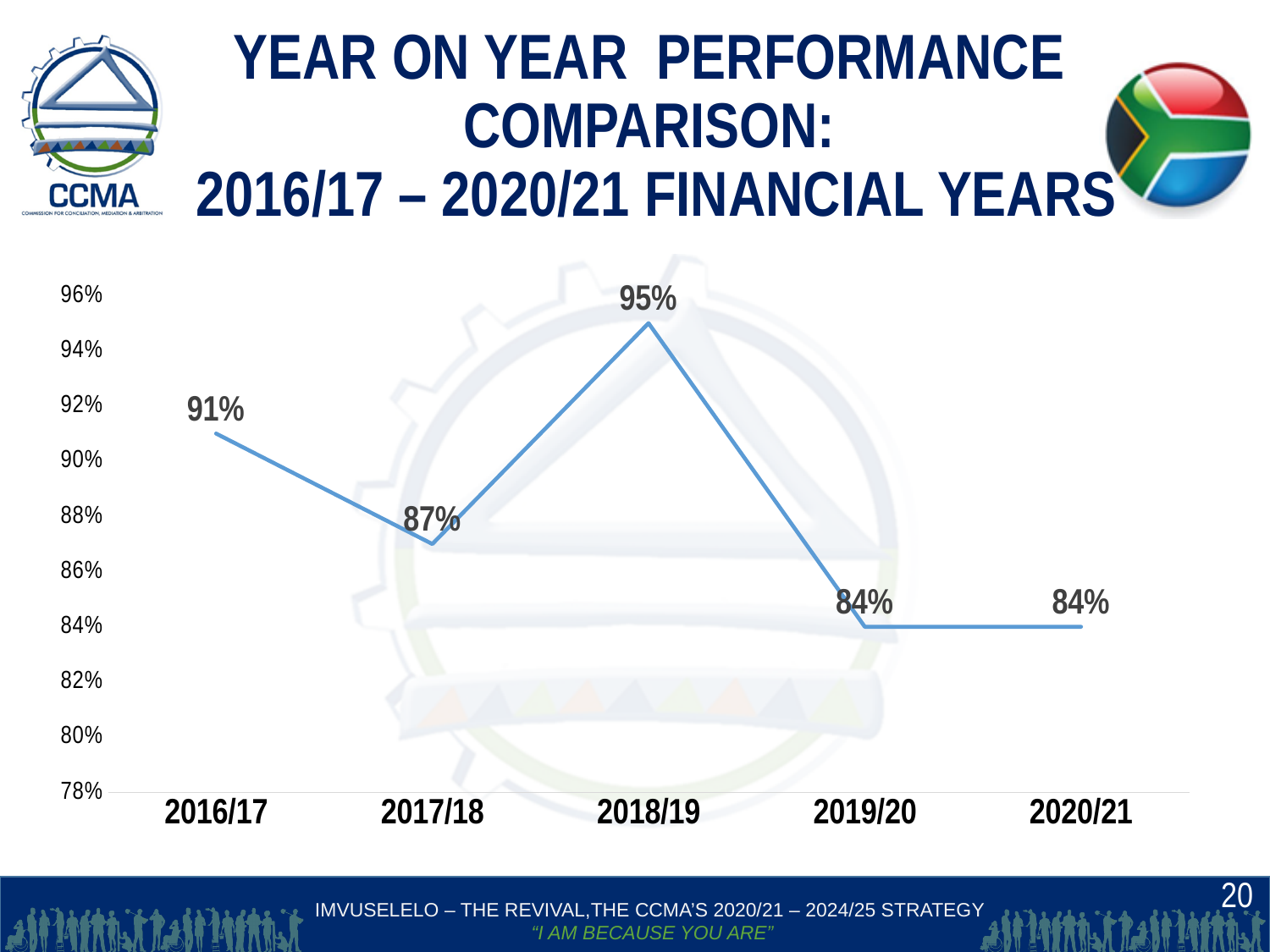

# YEAR ON YEAR  PERFORMANCE COMPARISON: 2016/17 – 2020/21 FINANCIAL YEARS

### Chart

| Category |  |
|---|---|
| 2016/17 | 0.91 |
| 2017/18 | 0.8700000000000001 |
| 2018/19 | 0.9500000000000001 |
| 2019/20 | 0.8400000000000001 |
| 2020/21 | 0.8400000000000001 |
20